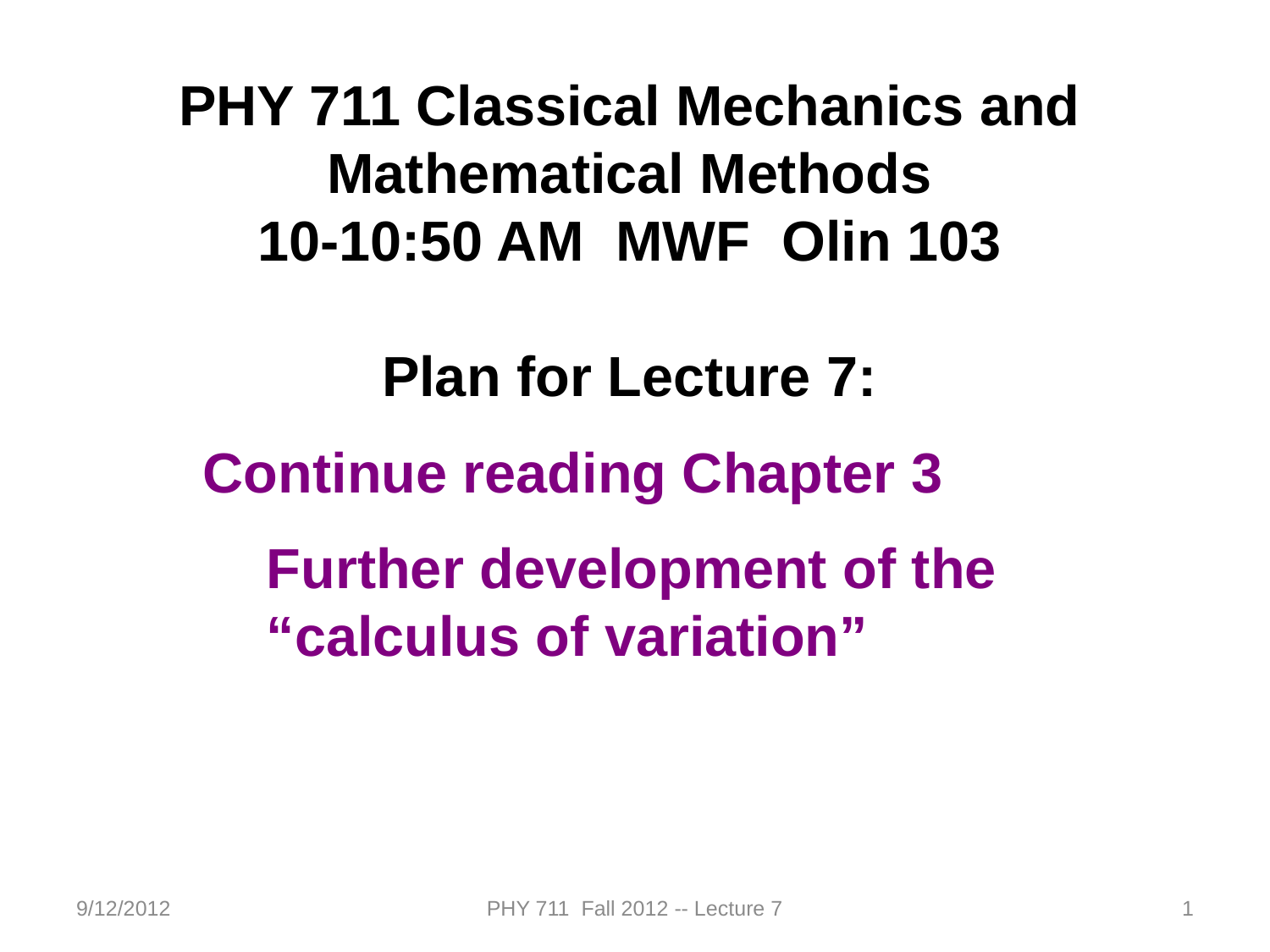

PHY 711 Classical Mechanics and Mathematical Methods
10-10:50 AM  MWF  Olin 103

Plan for Lecture 7:
Continue reading Chapter 3
Further development of the  “calculus of variation”
9/12/2012
PHY 711  Fall 2012 -- Lecture 7
1